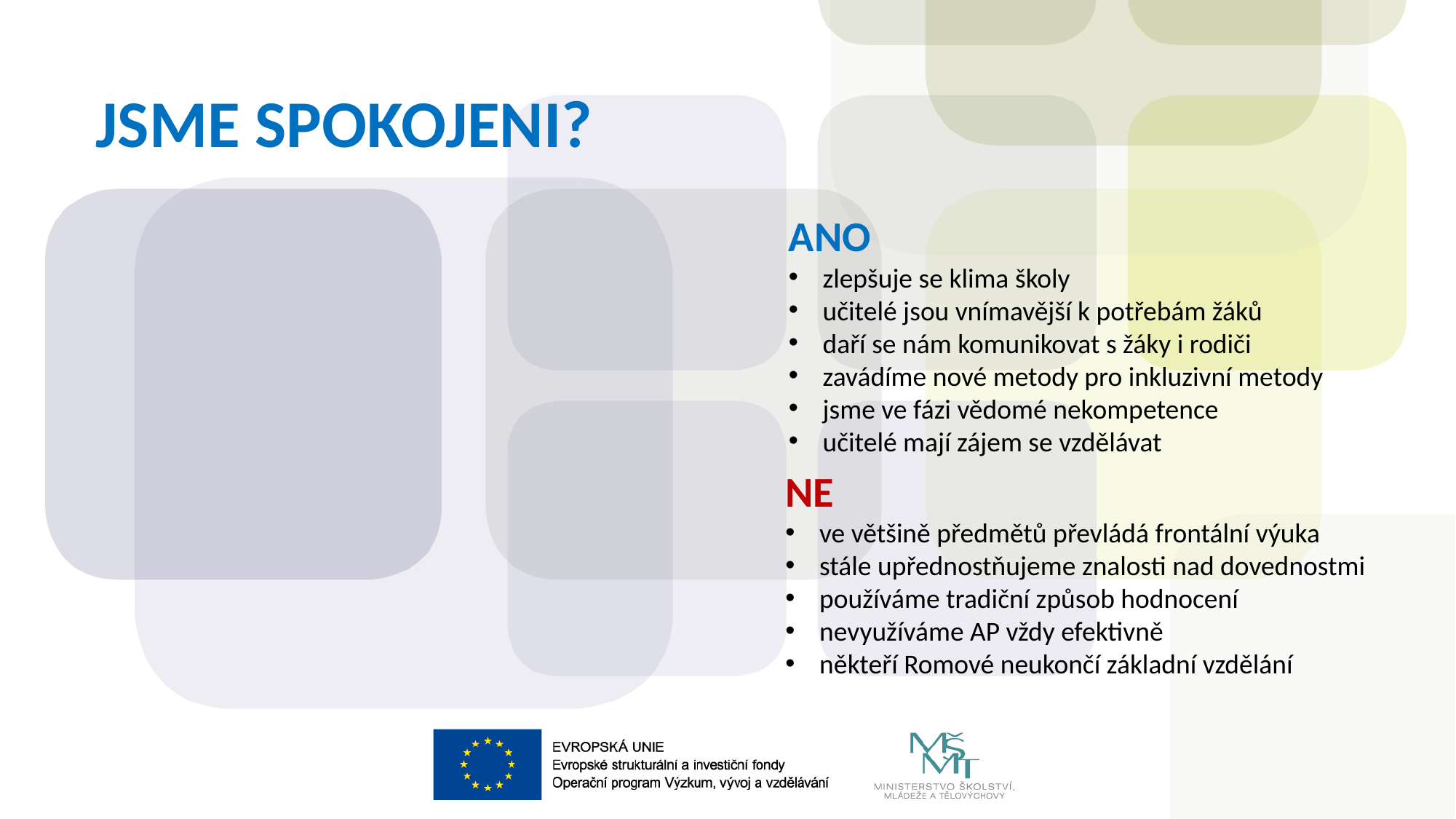

JSME SPOKOJENI?
ANO
zlepšuje se klima školy
učitelé jsou vnímavější k potřebám žáků
daří se nám komunikovat s žáky i rodiči
zavádíme nové metody pro inkluzivní metody
jsme ve fázi vědomé nekompetence
učitelé mají zájem se vzdělávat

NE
ve většině předmětů převládá frontální výuka
stále upřednostňujeme znalosti nad dovednostmi
používáme tradiční způsob hodnocení
nevyužíváme AP vždy efektivně
někteří Romové neukončí základní vzdělání